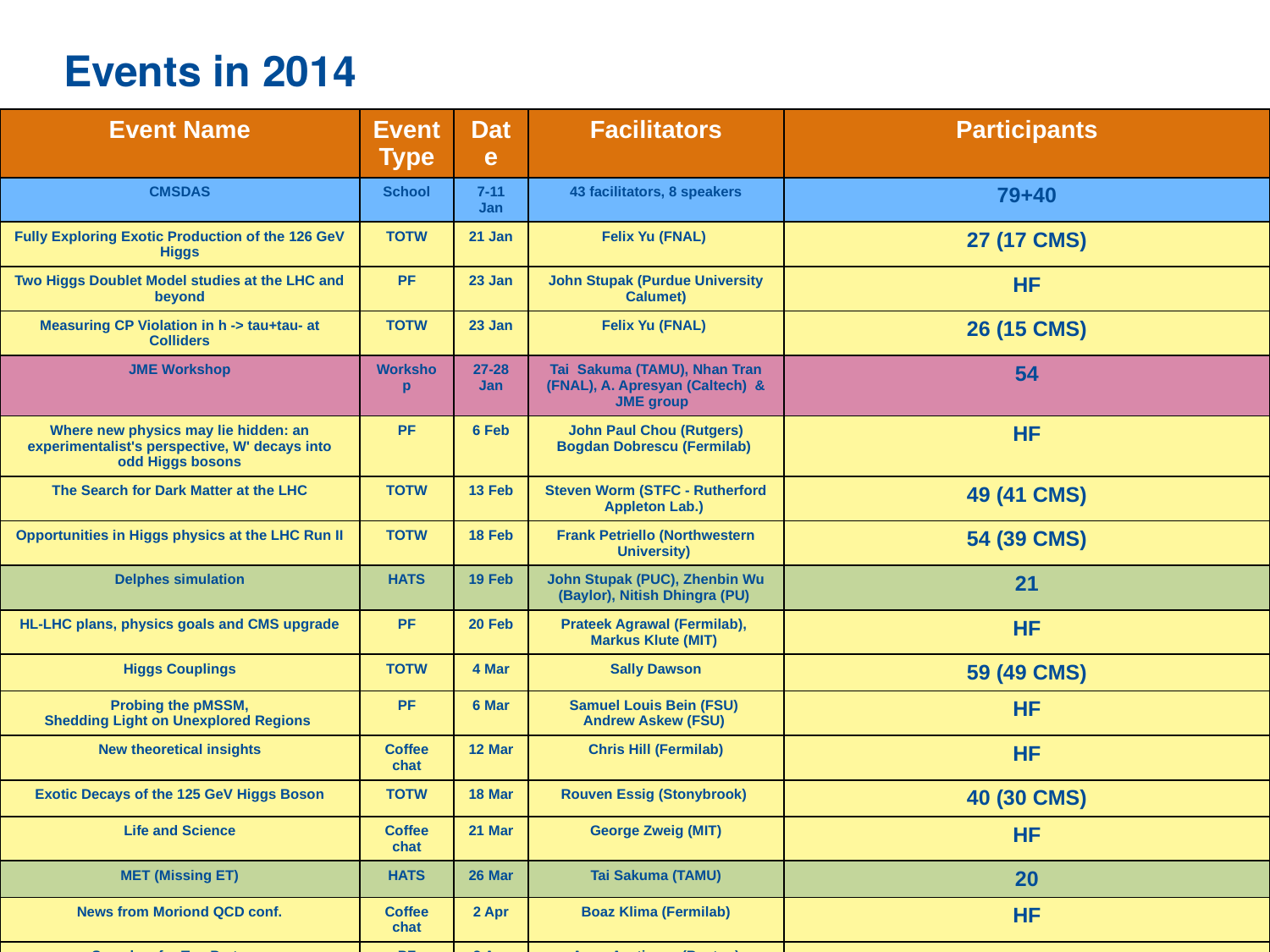

# Events in 2014
| Event Name | Event Type | Date | Facilitators | Participants |
| --- | --- | --- | --- | --- |
| CMSDAS | School | 7-11 Jan | 43 facilitators, 8 speakers | 79+40 |
| Fully Exploring Exotic Production of the 126 GeV Higgs | TOTW | 21 Jan | Felix Yu (FNAL) | 27 (17 CMS) |
| Two Higgs Doublet Model studies at the LHC and beyond | PF | 23 Jan | John Stupak (Purdue University Calumet) | HF |
| Measuring CP Violation in h -> tau+tau- at Colliders | TOTW | 23 Jan | Felix Yu (FNAL) | 26 (15 CMS) |
| JME Workshop | Workshop | 27-28 Jan | Tai Sakuma (TAMU), Nhan Tran (FNAL), A. Apresyan (Caltech) & JME group | 54 |
| Where new physics may lie hidden: an experimentalist's perspective, W' decays into odd Higgs bosons | PF | 6 Feb | John Paul Chou (Rutgers) Bogdan Dobrescu (Fermilab) | HF |
| The Search for Dark Matter at the LHC | TOTW | 13 Feb | Steven Worm (STFC - Rutherford Appleton Lab.) | 49 (41 CMS) |
| Opportunities in Higgs physics at the LHC Run II | TOTW | 18 Feb | Frank Petriello (Northwestern University) | 54 (39 CMS) |
| Delphes simulation | HATS | 19 Feb | John Stupak (PUC), Zhenbin Wu (Baylor), Nitish Dhingra (PU) | 21 |
| HL-LHC plans, physics goals and CMS upgrade | PF | 20 Feb | Prateek Agrawal (Fermilab), Markus Klute (MIT) | HF |
| Higgs Couplings | TOTW | 4 Mar | Sally Dawson | 59 (49 CMS) |
| Probing the pMSSM, Shedding Light on Unexplored Regions | PF | 6 Mar | Samuel Louis Bein (FSU) Andrew Askew (FSU) | HF |
| New theoretical insights | Coffee chat | 12 Mar | Chris Hill (Fermilab) | HF |
| Exotic Decays of the 125 GeV Higgs Boson | TOTW | 18 Mar | Rouven Essig (Stonybrook) | 40 (30 CMS) |
| Life and Science | Coffee chat | 21 Mar | George Zweig (MIT) | HF |
| MET (Missing ET) | HATS | 26 Mar | Tai Sakuma (TAMU) | 20 |
| News from Moriond QCD conf. | Coffee chat | 2 Apr | Boaz Klima (Fermilab) | HF |
| Searches for Top Partners | PF | 3 Apr | Aram Avetisyan (Boston) | HF |
31
Narain, "The LPC"
1/30/15